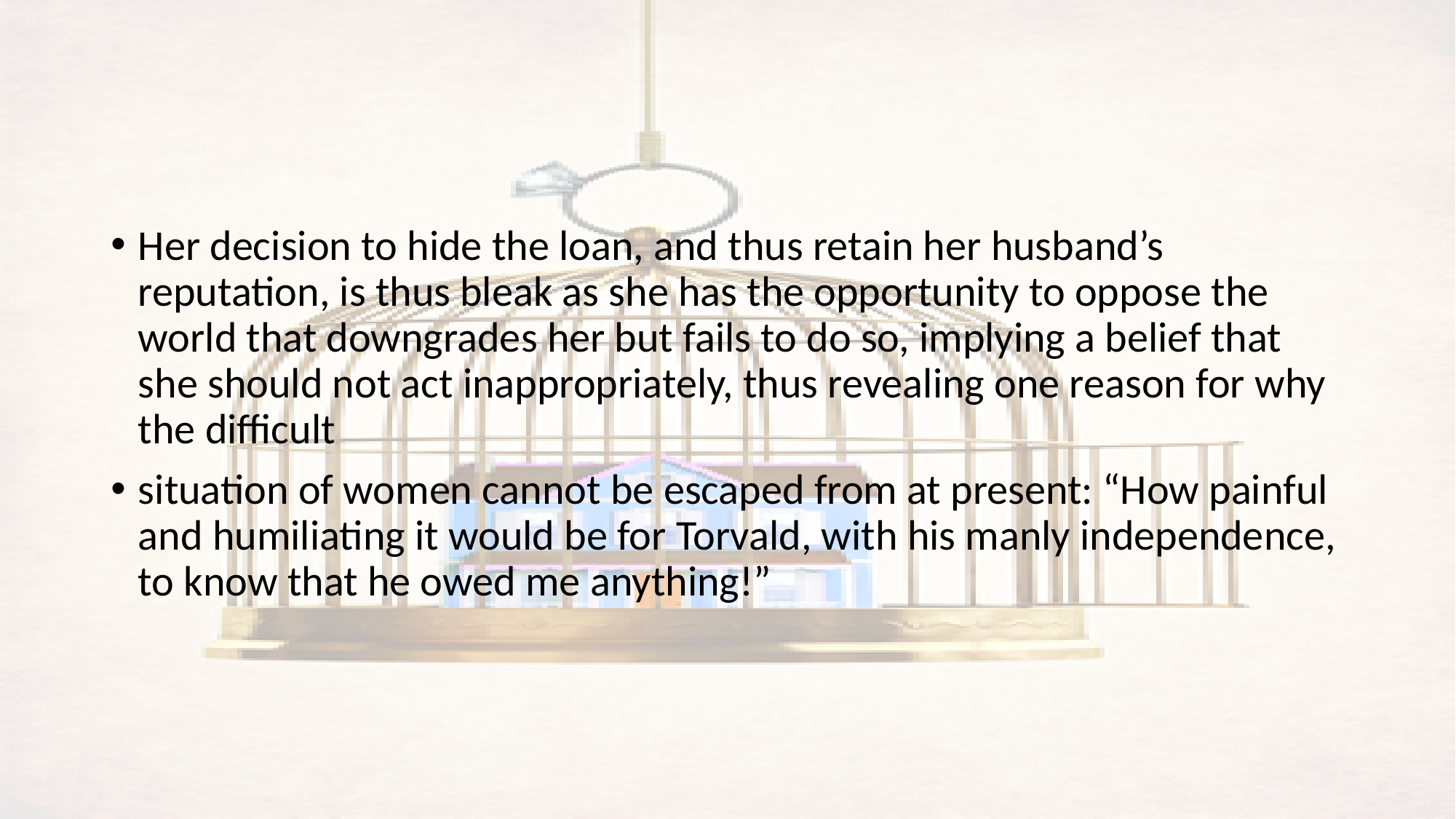

#
Her decision to hide the loan, and thus retain her husband’s reputation, is thus bleak as she has the opportunity to oppose the world that downgrades her but fails to do so, implying a belief that she should not act inappropriately, thus revealing one reason for why the difficult
situation of women cannot be escaped from at present: “How painful and humiliating it would be for Torvald, with his manly independence, to know that he owed me anything!”